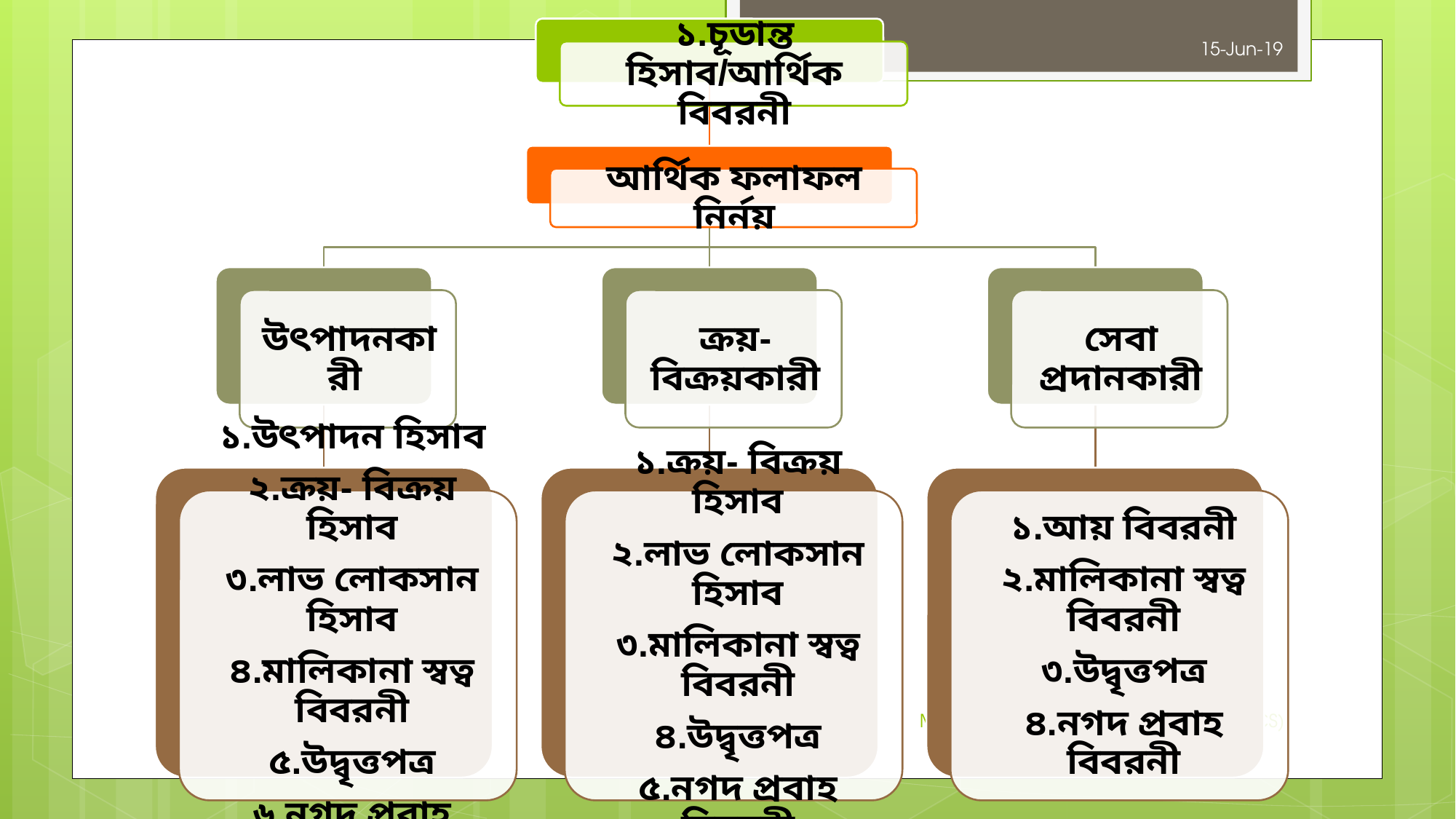

১.চূডান্ত হিসাব/আর্থিক বিবরনী
আর্থিক ফলাফল নির্নয়
উৎপাদনকারী
১.উৎপাদন হিসাব
২.ক্রয়- বিক্রয় হিসাব
৩.লাভ লোকসান হিসাব
৪.মালিকানা স্বত্ব বিবরনী
৫.উদ্বৃত্তপত্র
৬.নগদ প্রবাহ বিবরনী
ক্রয়-বিক্রয়কারী
১.ক্রয়- বিক্রয় হিসাব
২.লাভ লোকসান হিসাব
৩.মালিকানা স্বত্ব বিবরনী
৪.উদ্বৃত্তপত্র
৫.নগদ প্রবাহ বিবরনী
সেবা প্রদানকারী
১.আয় বিবরনী
২.মালিকানা স্বত্ব বিবরনী
৩.উদ্বৃত্তপত্র
৪.নগদ প্রবাহ বিবরনী
6
15-Jun-19
MD.RASHEDUL ISLAM,LECTURER(34TH BCS)